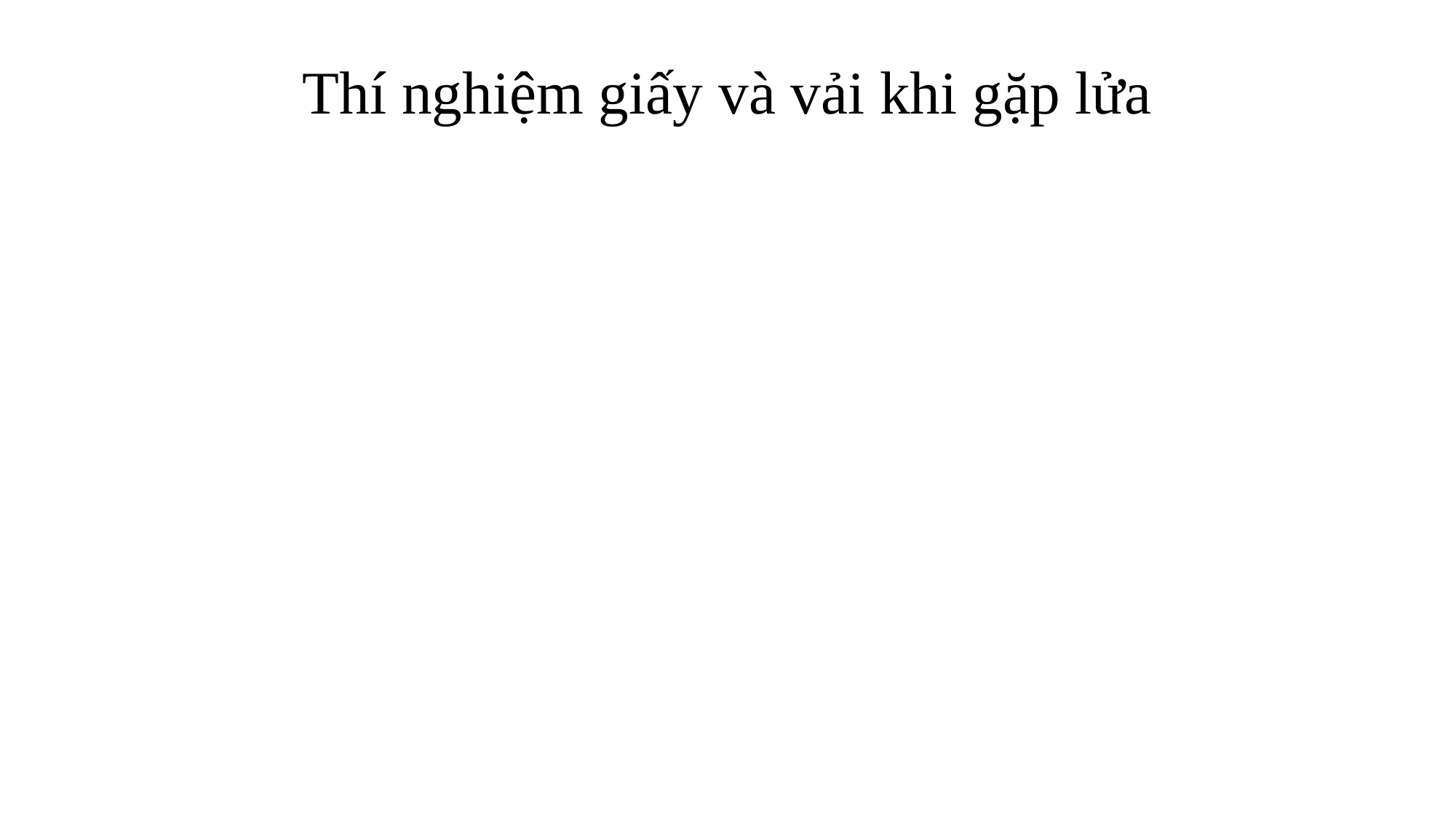

# Thí nghiệm giấy và vải khi gặp lửa